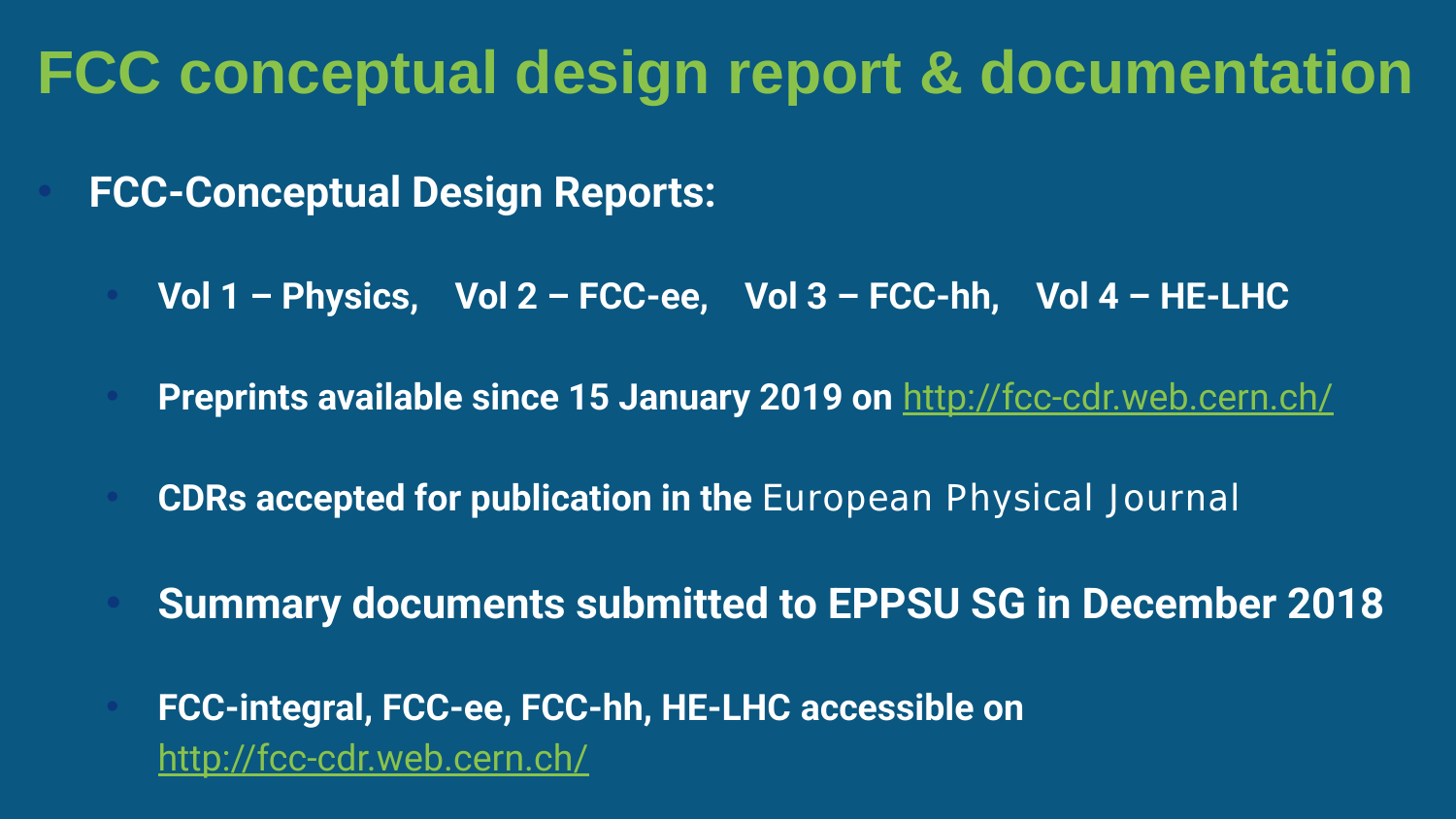

# FCC conceptual design report & documentation
FCC-Conceptual Design Reports:
Vol 1 – Physics,    Vol 2 – FCC-ee,    Vol 3 – FCC-hh,    Vol 4 – HE-LHC
Preprints available since 15 January 2019 on http://fcc-cdr.web.cern.ch/
CDRs accepted for publication in the European Physical Journal
Summary documents submitted to EPPSU SG in December 2018
FCC-integral, FCC-ee, FCC-hh, HE-LHC accessible on http://fcc-cdr.web.cern.ch/